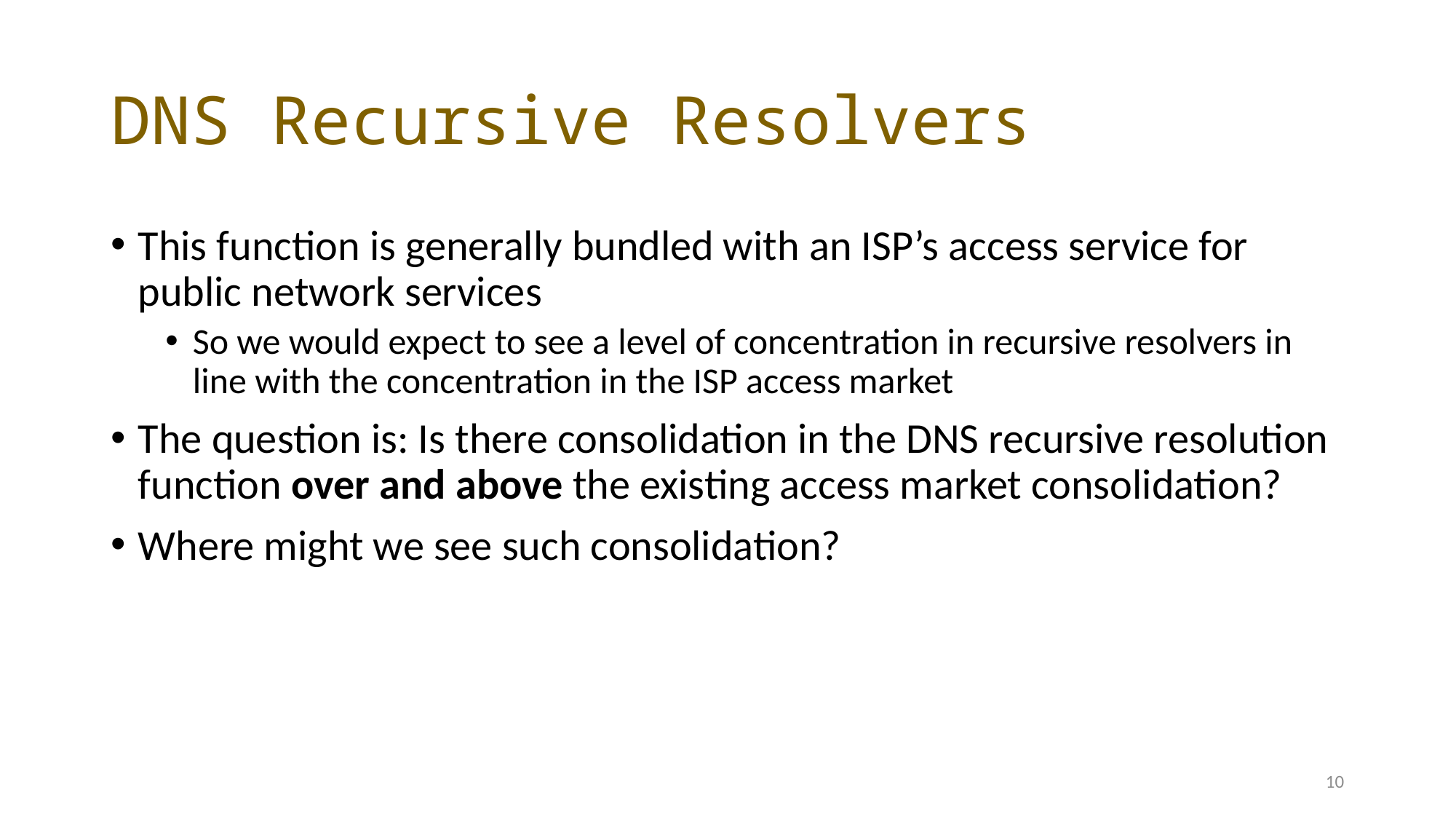

# DNS Recursive Resolvers
This function is generally bundled with an ISP’s access service for public network services
So we would expect to see a level of concentration in recursive resolvers in line with the concentration in the ISP access market
The question is: Is there consolidation in the DNS recursive resolution function over and above the existing access market consolidation?
Where might we see such consolidation?
10